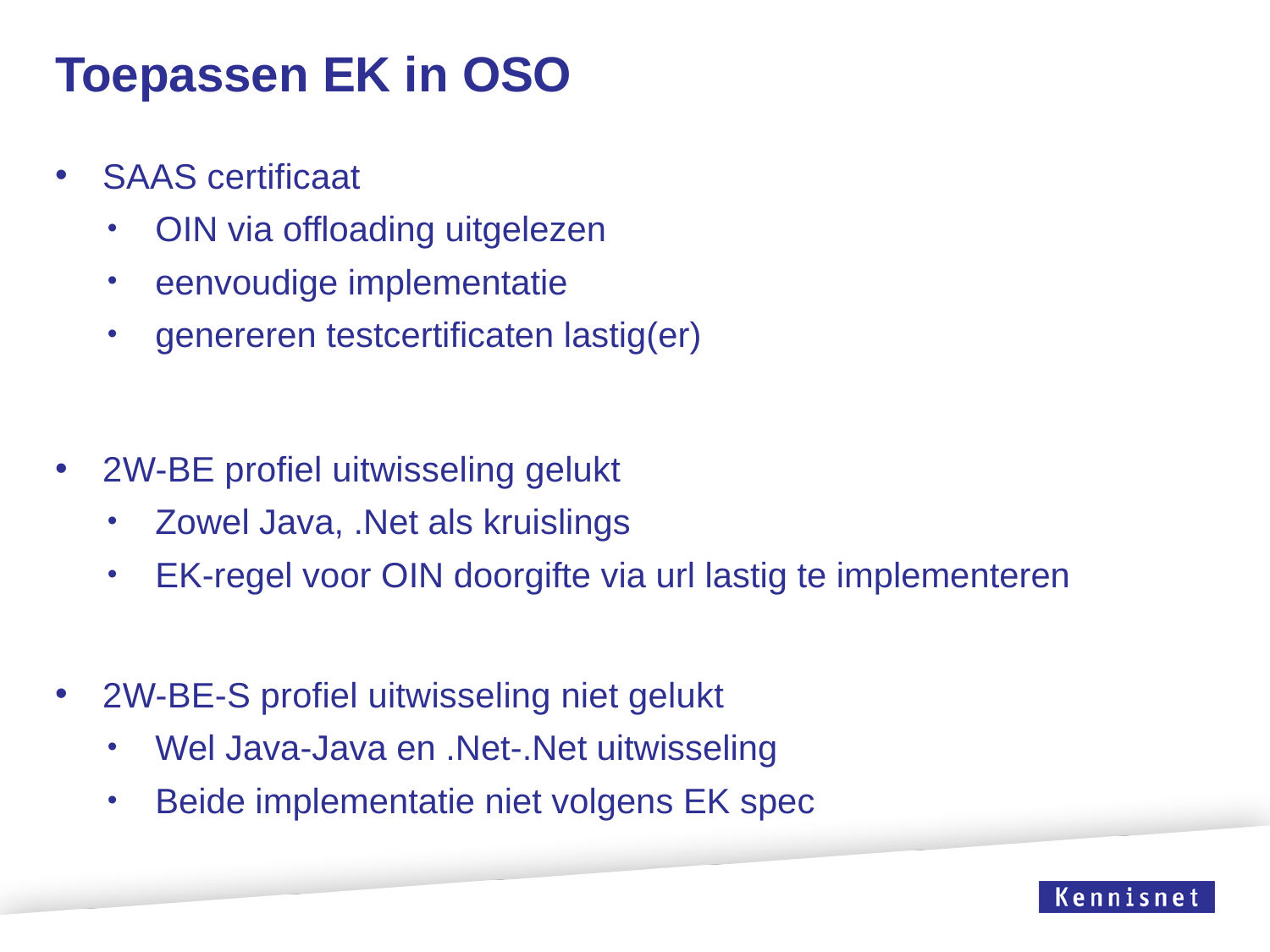

# Toepassen EK in OSO
SAAS certificaat
OIN via offloading uitgelezen
eenvoudige implementatie
genereren testcertificaten lastig(er)

2W-BE profiel uitwisseling gelukt
Zowel Java, .Net als kruislings
EK-regel voor OIN doorgifte via url lastig te implementeren

2W-BE-S profiel uitwisseling niet gelukt
Wel Java-Java en .Net-.Net uitwisseling
Beide implementatie niet volgens EK spec